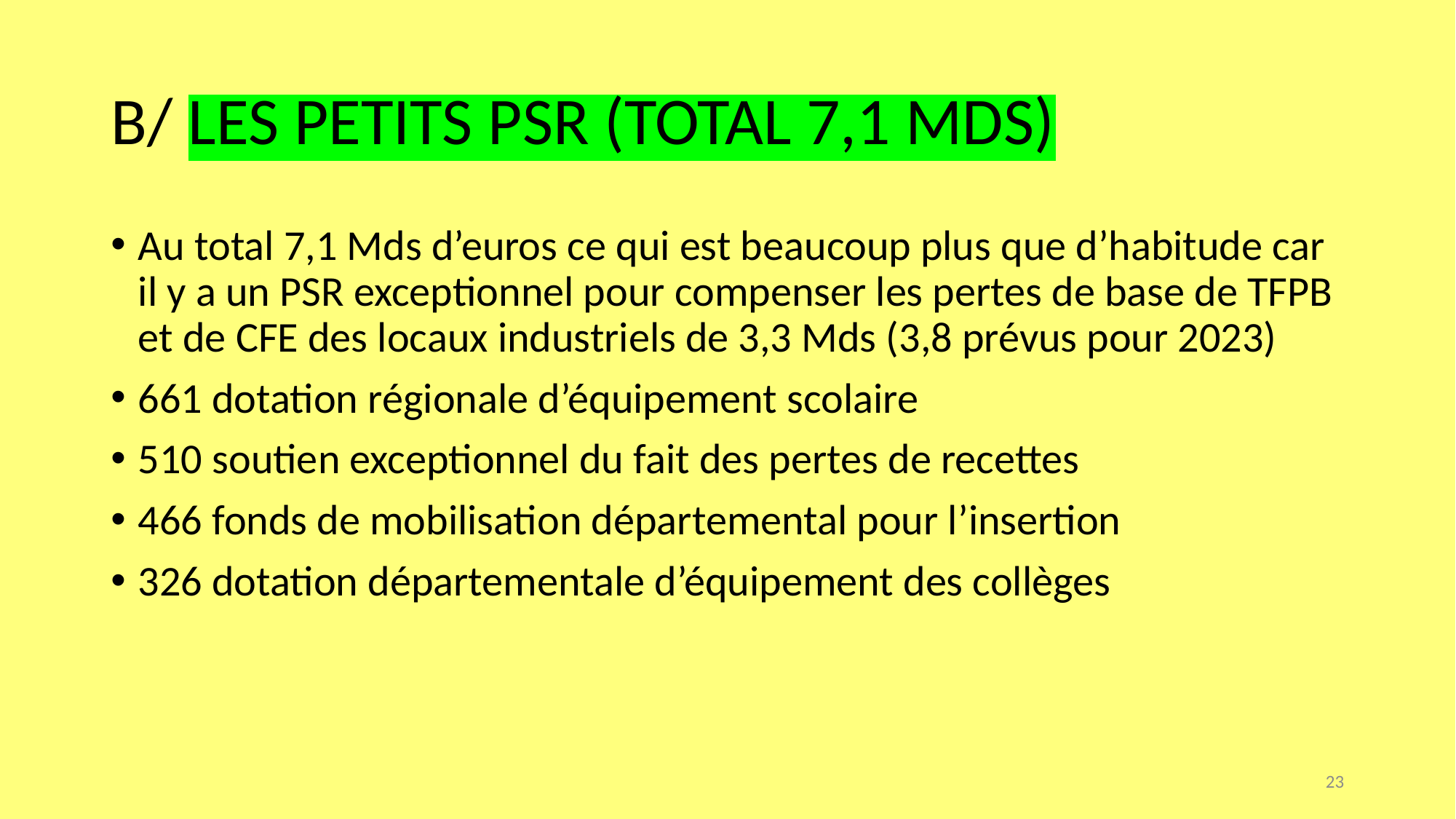

# B/ LES PETITS PSR (TOTAL 7,1 MDS)
Au total 7,1 Mds d’euros ce qui est beaucoup plus que d’habitude car il y a un PSR exceptionnel pour compenser les pertes de base de TFPB et de CFE des locaux industriels de 3,3 Mds (3,8 prévus pour 2023)
661 dotation régionale d’équipement scolaire
510 soutien exceptionnel du fait des pertes de recettes
466 fonds de mobilisation départemental pour l’insertion
326 dotation départementale d’équipement des collèges

23